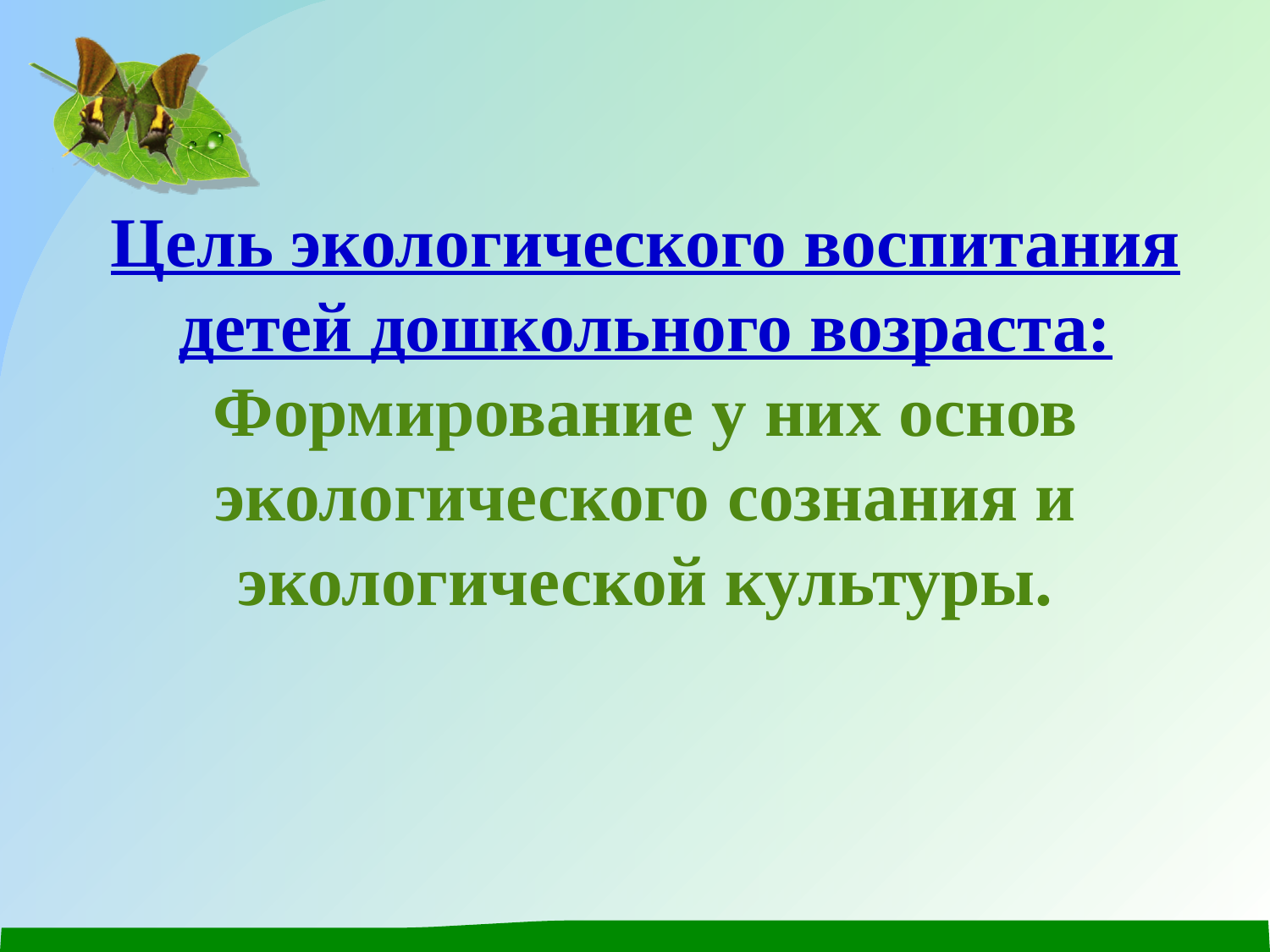

Цель экологического воспитания детей дошкольного возраста: Формирование у них основ экологического сознания и экологической культуры.